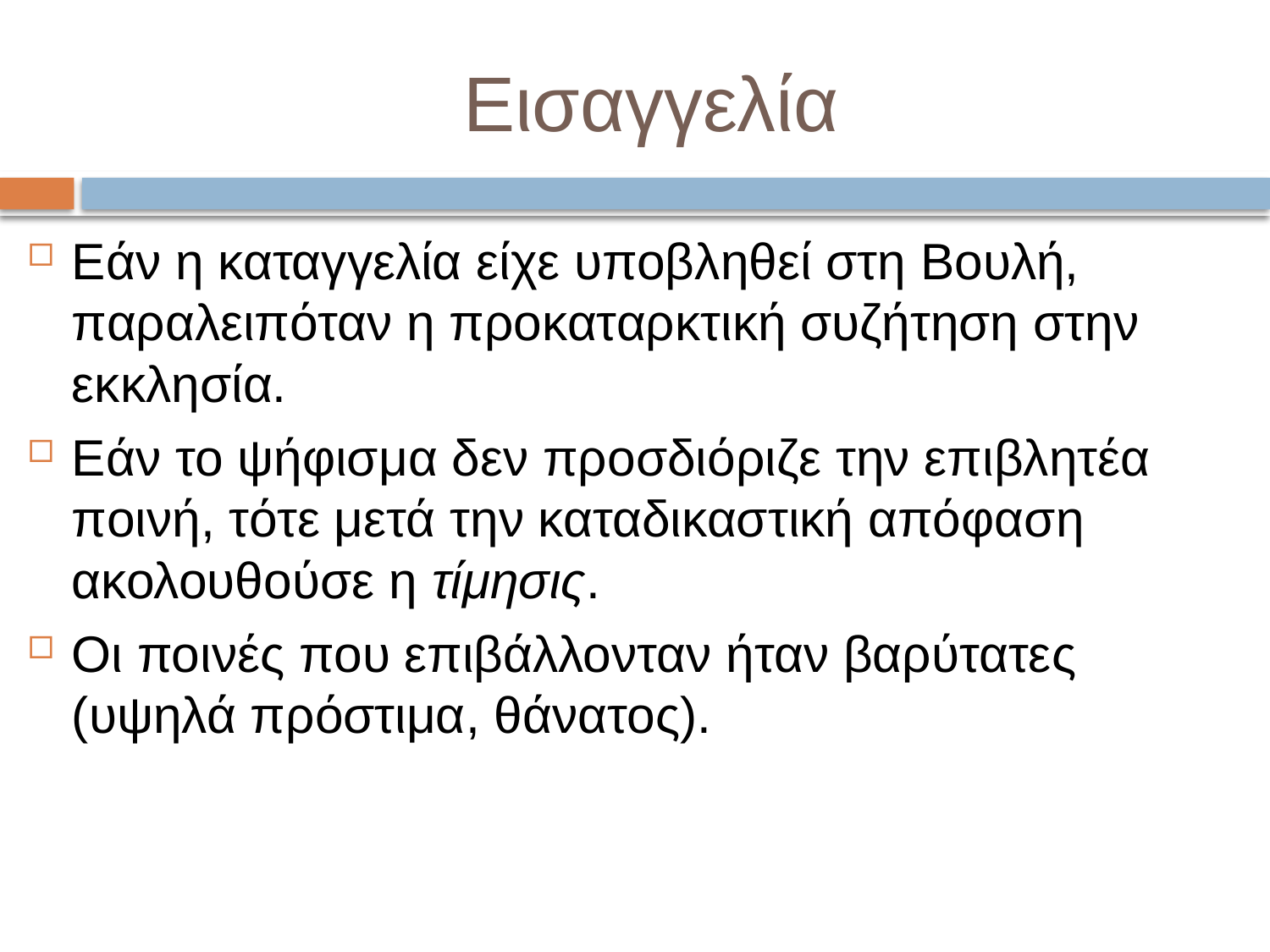

# Εισαγγελία
Εάν η καταγγελία είχε υποβληθεί στη Βουλή, παραλειπόταν η προκαταρκτική συζήτηση στην εκκλησία.
Εάν το ψήφισμα δεν προσδιόριζε την επιβλητέα ποινή, τότε μετά την καταδικαστική απόφαση ακολουθούσε η τίμησις.
Οι ποινές που επιβάλλονταν ήταν βαρύτατες (υψηλά πρόστιμα, θάνατος).